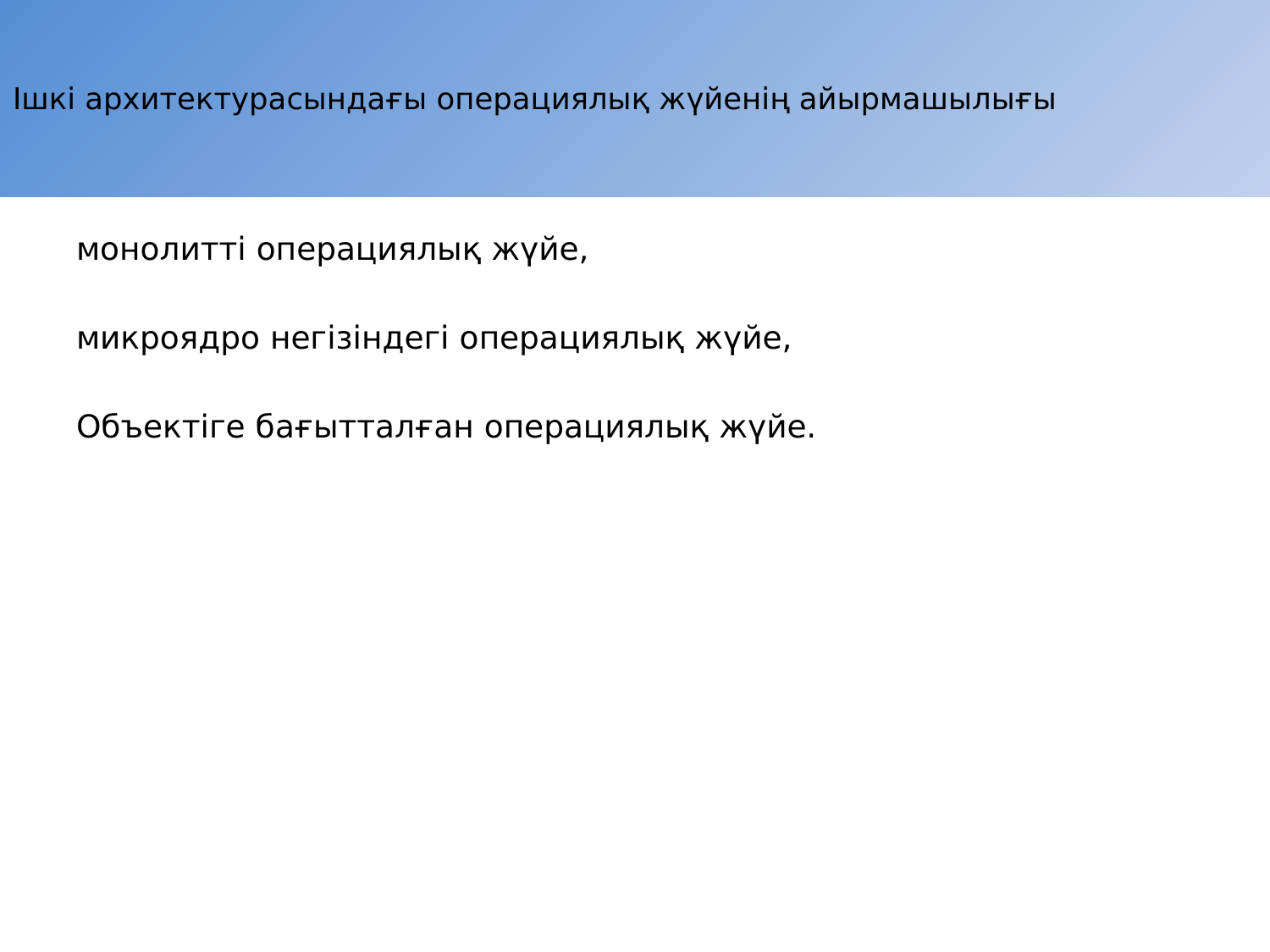

# Ішкі архитектурасындағы операциялық жүйенің айырмашылығы
монолитті операциялық жүйе,

микроядро негізіндегі операциялық жүйе,

Объектіге бағытталған операциялық жүйе.